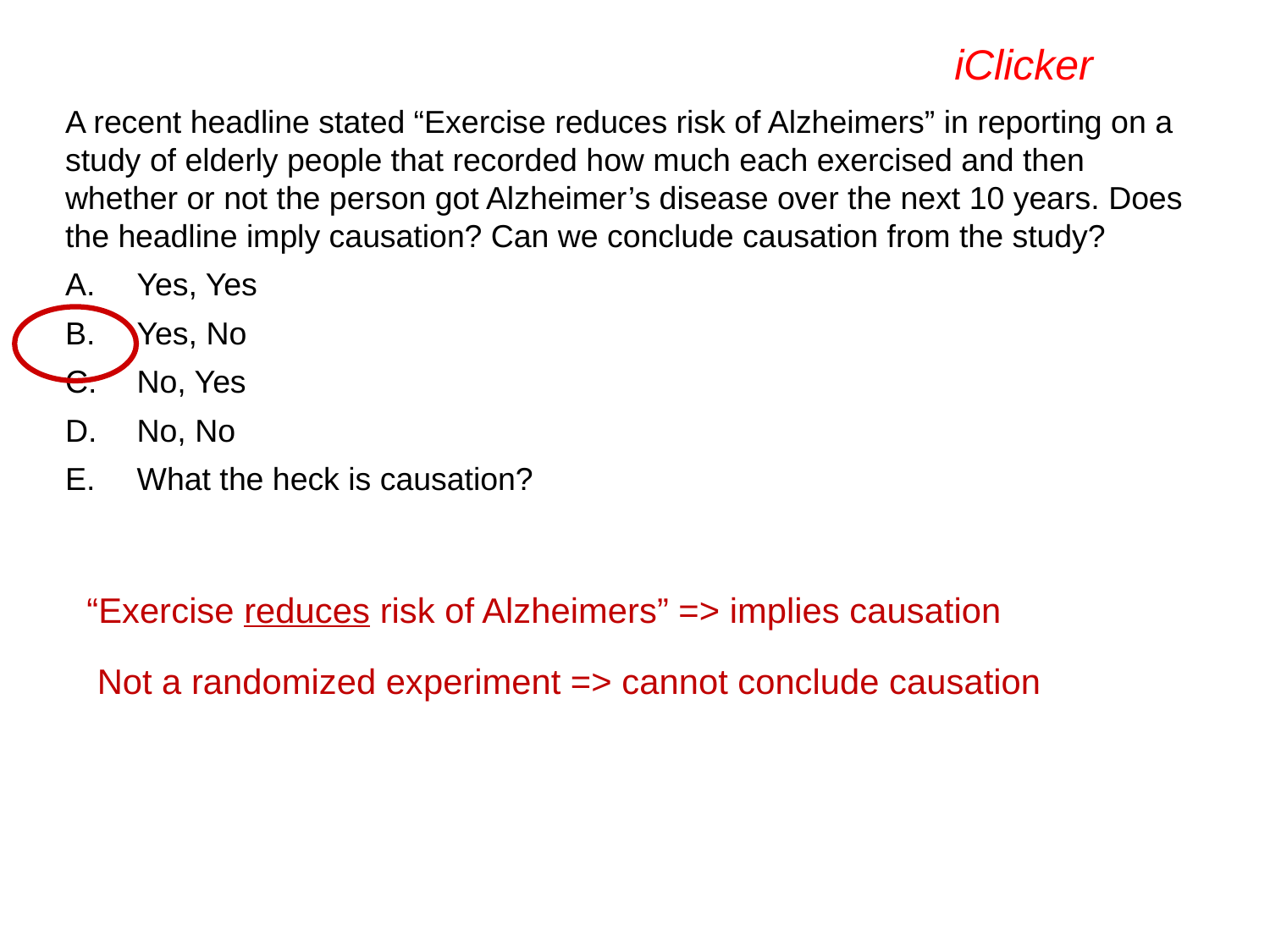

iClicker
A recent headline stated “Exercise reduces risk of Alzheimers” in reporting on a study of elderly people that recorded how much each exercised and then whether or not the person got Alzheimer’s disease over the next 10 years. Does the headline imply causation? Can we conclude causation from the study?
Yes, Yes
Yes, No
No, Yes
No, No
What the heck is causation?

“Exercise reduces risk of Alzheimers” => implies causation
Not a randomized experiment => cannot conclude causation